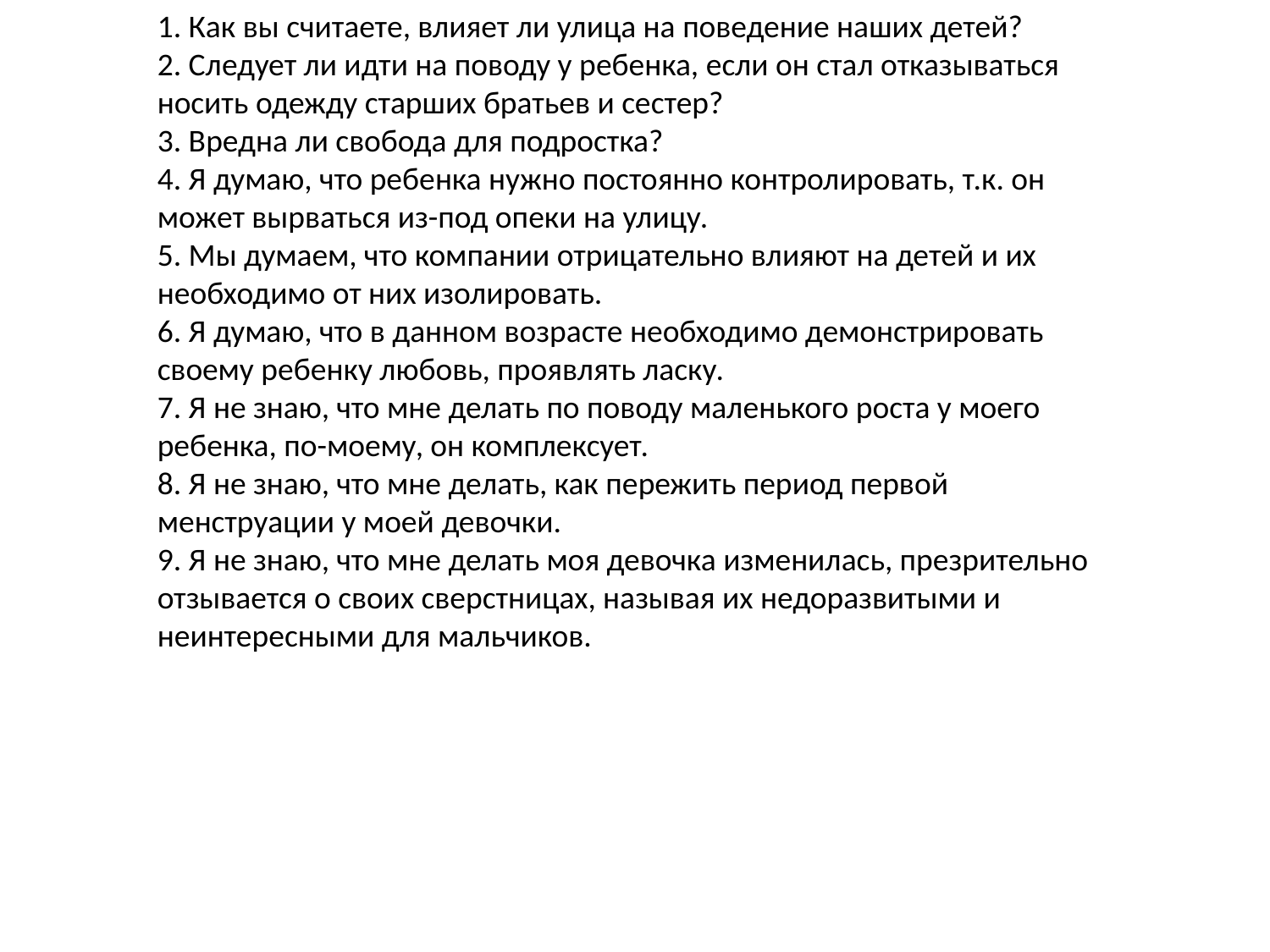

1. Как вы считаете, влияет ли улица на поведение наших детей?
2. Следует ли идти на поводу у ребенка, если он стал отказываться носить одежду старших братьев и сестер?
3. Вредна ли свобода для подростка?
4. Я думаю, что ребенка нужно постоянно контролировать, т.к. он может вырваться из-под опеки на улицу.
5. Мы думаем, что компании отрицательно влияют на детей и их необходимо от них изолировать.
6. Я думаю, что в данном возрасте необходимо демонстрировать своему ребенку любовь, проявлять ласку.
7. Я не знаю, что мне делать по поводу маленького роста у моего ребенка, по-моему, он комплексует.
8. Я не знаю, что мне делать, как пережить период первой менструации у моей девочки.
9. Я не знаю, что мне делать моя девочка изменилась, презрительно отзывается о своих сверстницах, называя их недоразвитыми и неинтересными для мальчиков.